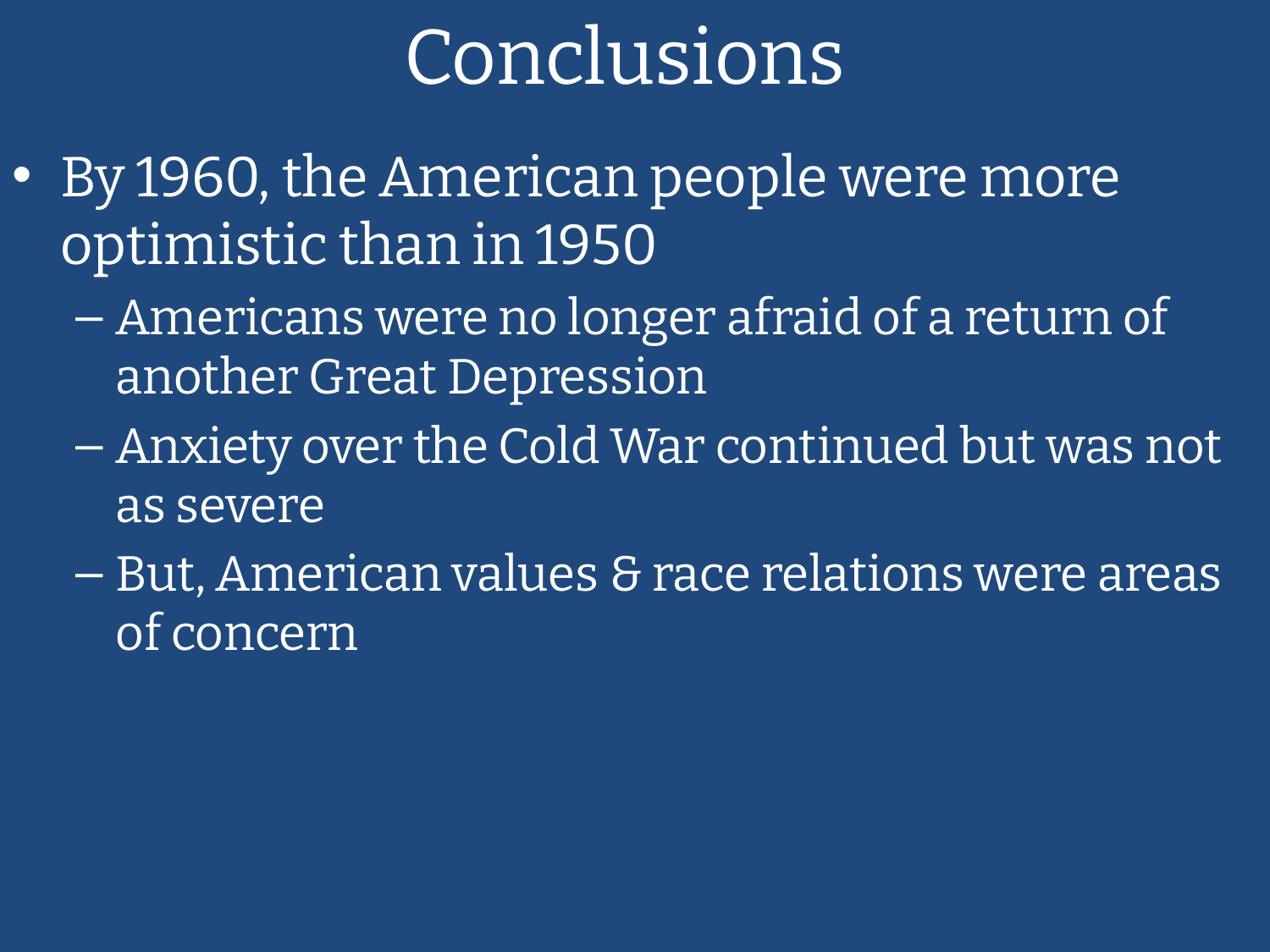

# Conclusions
By 1960, the American people were more optimistic than in 1950
Americans were no longer afraid of a return of another Great Depression
Anxiety over the Cold War continued but was not as severe
But, American values & race relations were areas of concern